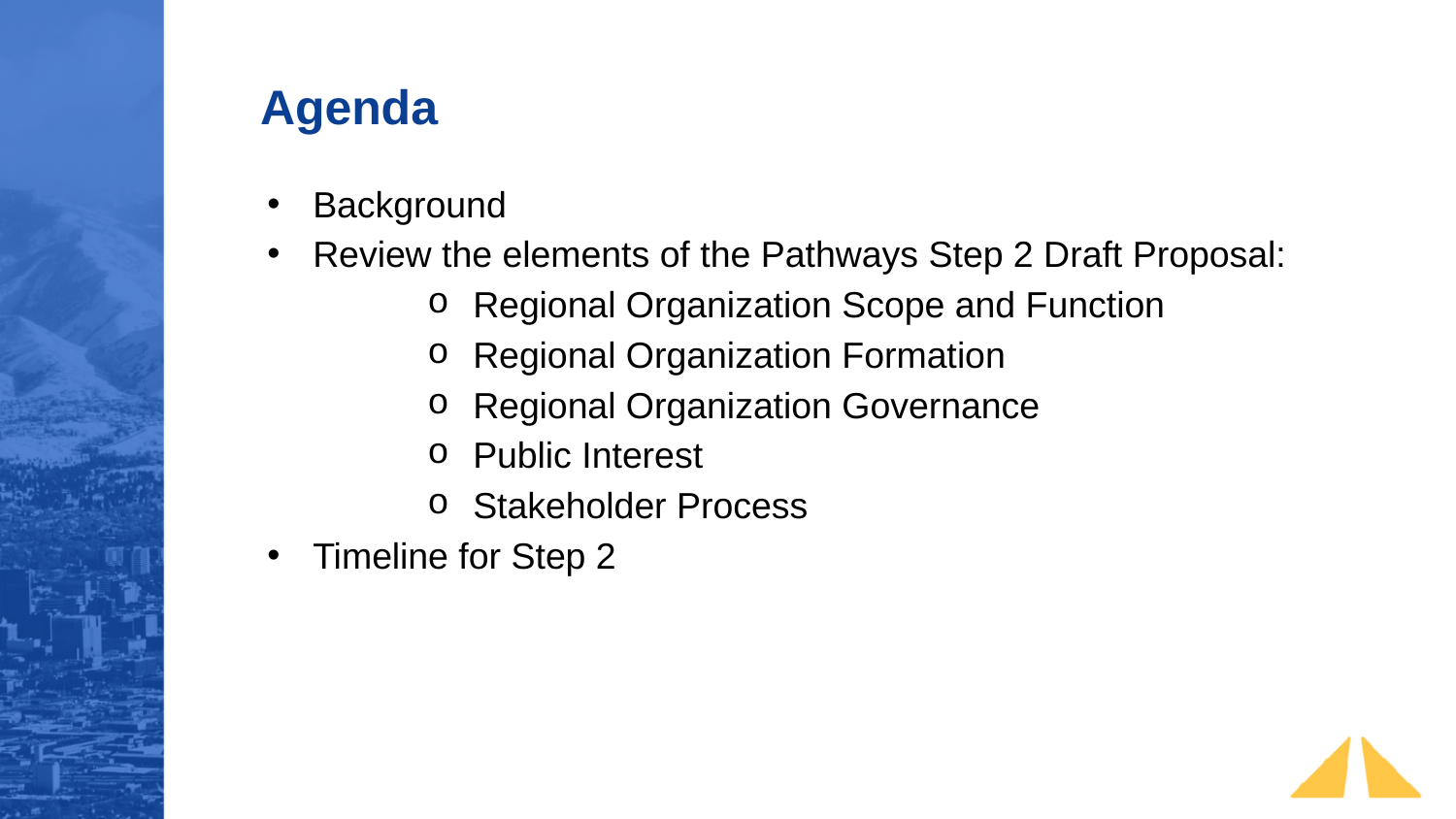

Agenda
Background
Review the elements of the Pathways Step 2 Draft Proposal:
Regional Organization Scope and Function
Regional Organization Formation
Regional Organization Governance
Public Interest
Stakeholder Process
Timeline for Step 2